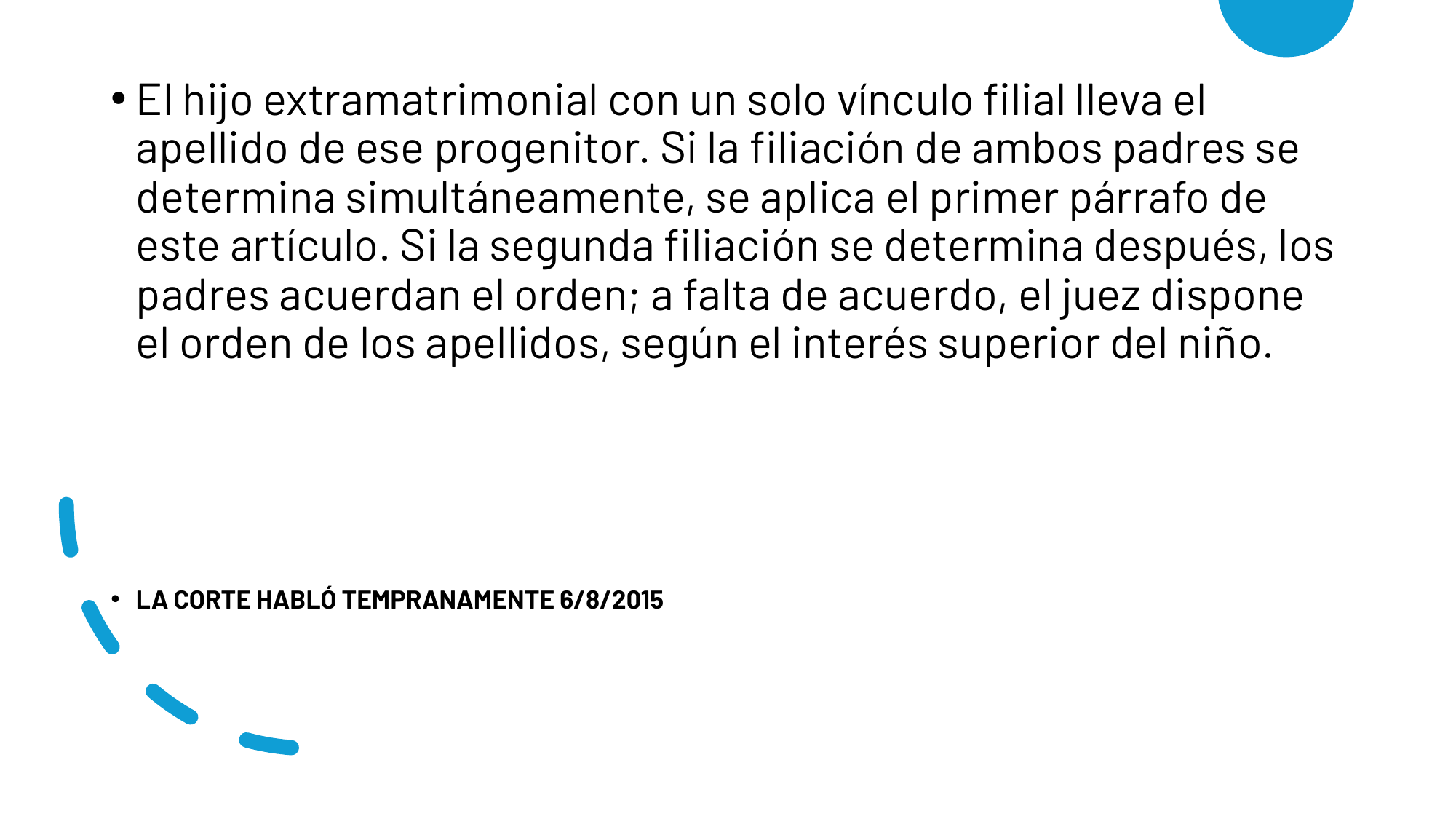

El hijo extramatrimonial con un solo vínculo filial lleva el apellido de ese progenitor. Si la filiación de ambos padres se determina simultáneamente, se aplica el primer párrafo de este artículo. Si la segunda filiación se determina después, los padres acuerdan el orden; a falta de acuerdo, el juez dispone el orden de los apellidos, según el interés superior del niño.

LA CORTE HABLÓ TEMPRANAMENTE 6/8/2015